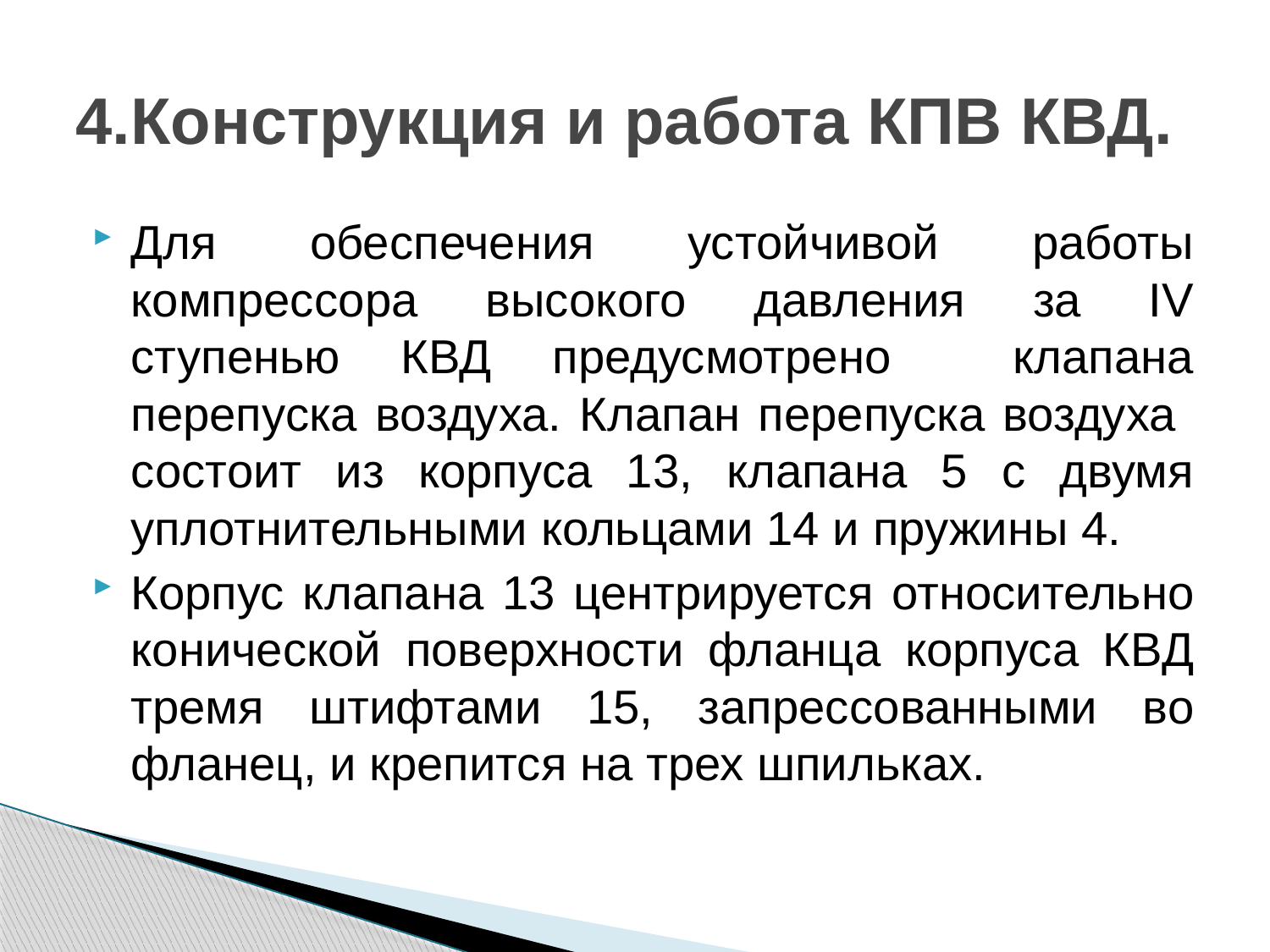

# 4.Конструкция и работа КПВ КВД.
Для обеспечения устойчивой работы компрессора высокого давления за IV ступенью КВД предусмотрено  клапана перепуска воздуха. Клапан перепуска воздуха  состоит из корпуса 13, клапана 5 с двумя уплотнительными кольцами 14 и пружины 4.
Корпус клапана 13 центрируется относительно конической поверхности фланца корпуса КВД тремя штифтами 15, запрессованными во фланец, и крепится на трех шпильках.